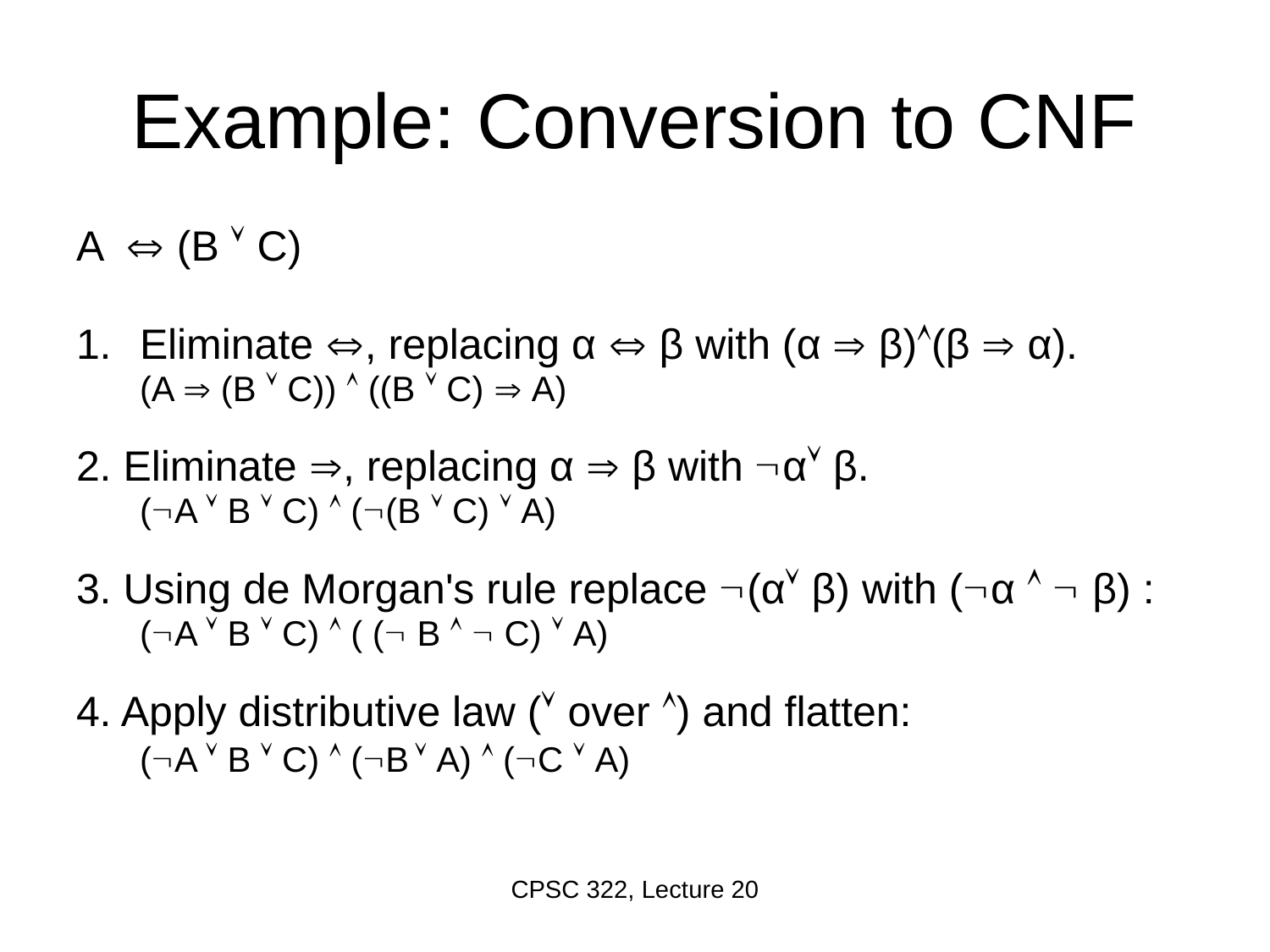

# Example: Conversion to CNF
A  ⇔ (B ∨ C)

Eliminate ⇔, replacing α ⇔ β with (α ⇒ β)∧(β ⇒ α).
(A ⇒ (B ∨ C)) ∧ ((B ∨ C) ⇒ A)

2. Eliminate ⇒, replacing α ⇒ β with ¬α∨ β.
(¬A ∨ B ∨ C) ∧ (¬(B ∨ C) ∨ A)

3. Using de Morgan's rule replace ¬(α∨ β) with (¬α ∧ ¬ β) :
(¬A ∨ B ∨ C) ∧ ( (¬ B ∧ ¬ C) ∨ A)

4. Apply distributive law (∨ over ∧) and flatten:
(¬A ∨ B ∨ C) ∧ (¬B ∨ A) ∧ (¬C ∨ A)
CPSC 322, Lecture 20